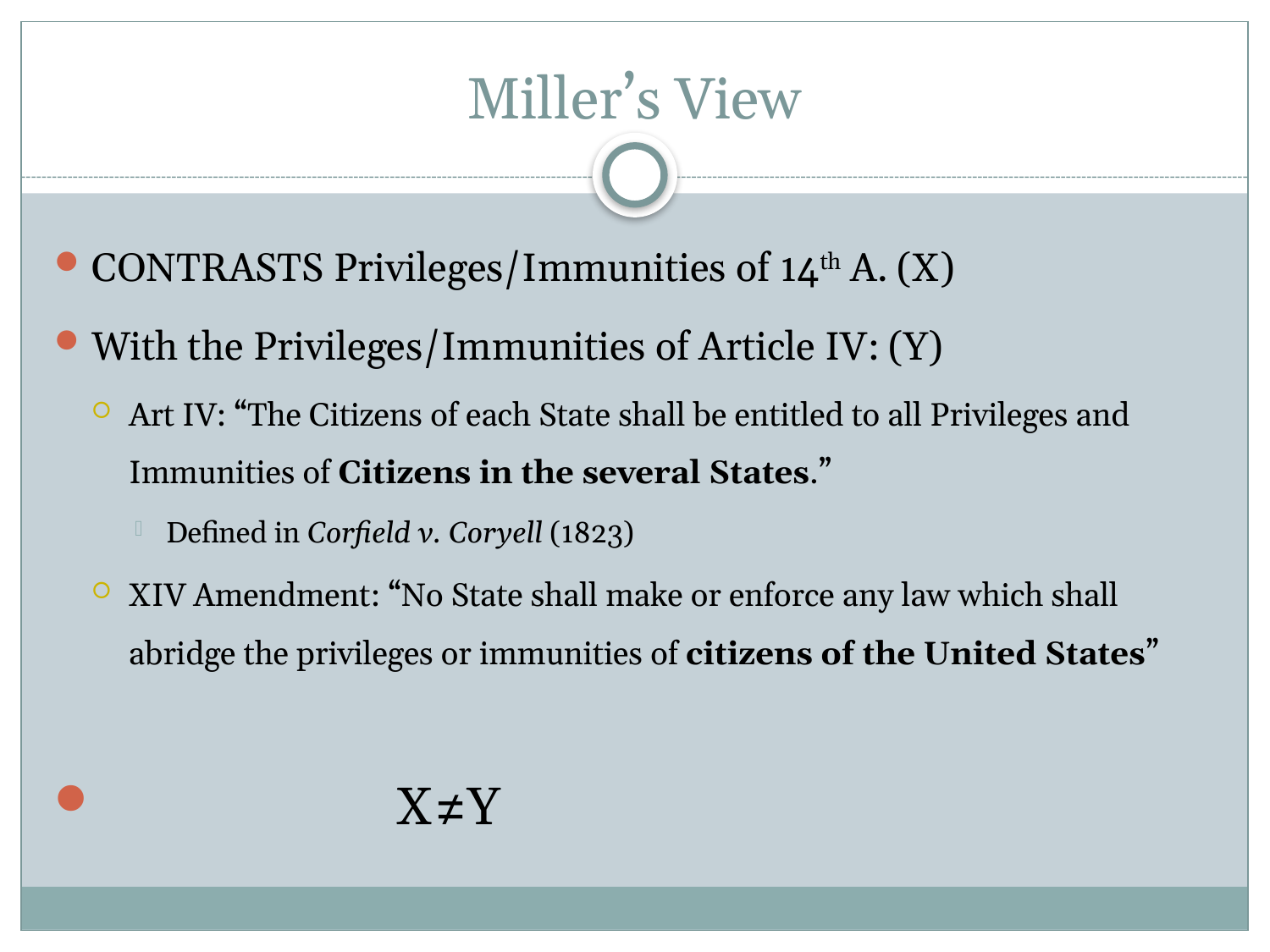

# Miller’s View
CONTRASTS Privileges/Immunities of 14th A. (X)
With the Privileges/Immunities of Article IV: (Y)
Art IV: “The Citizens of each State shall be entitled to all Privileges and Immunities of Citizens in the several States.”
Defined in Corfield v. Coryell (1823)
XIV Amendment: “No State shall make or enforce any law which shall abridge the privileges or immunities of citizens of the United States”

                        X≠Y